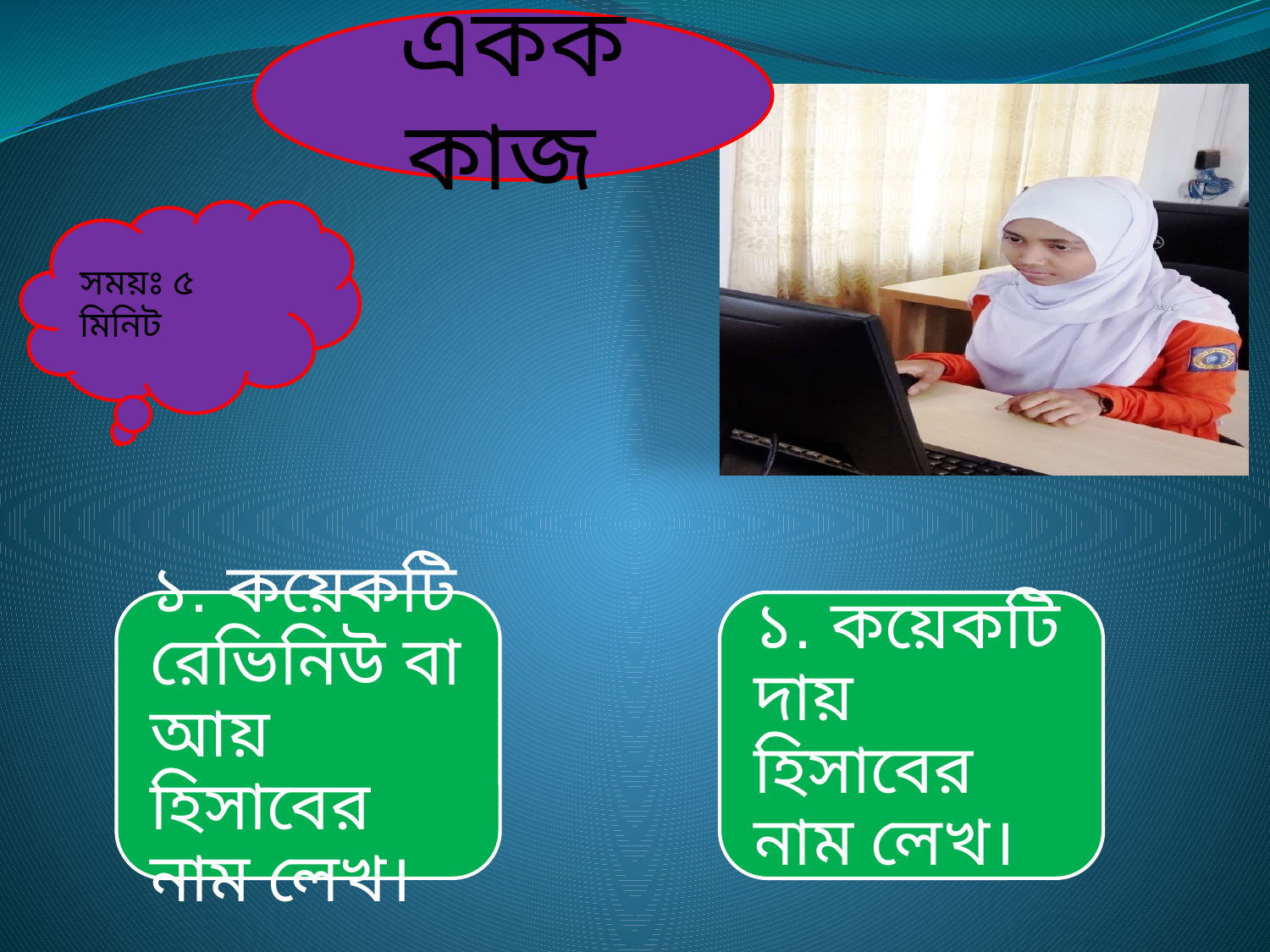

একক কাজ

সময়ঃ ৫  মিনিট

১. কয়েকটি রেভিনিউ বা আয় হিসাবের  নাম লেখ।

১. কয়েকটি দায় হিসাবের নাম লেখ।